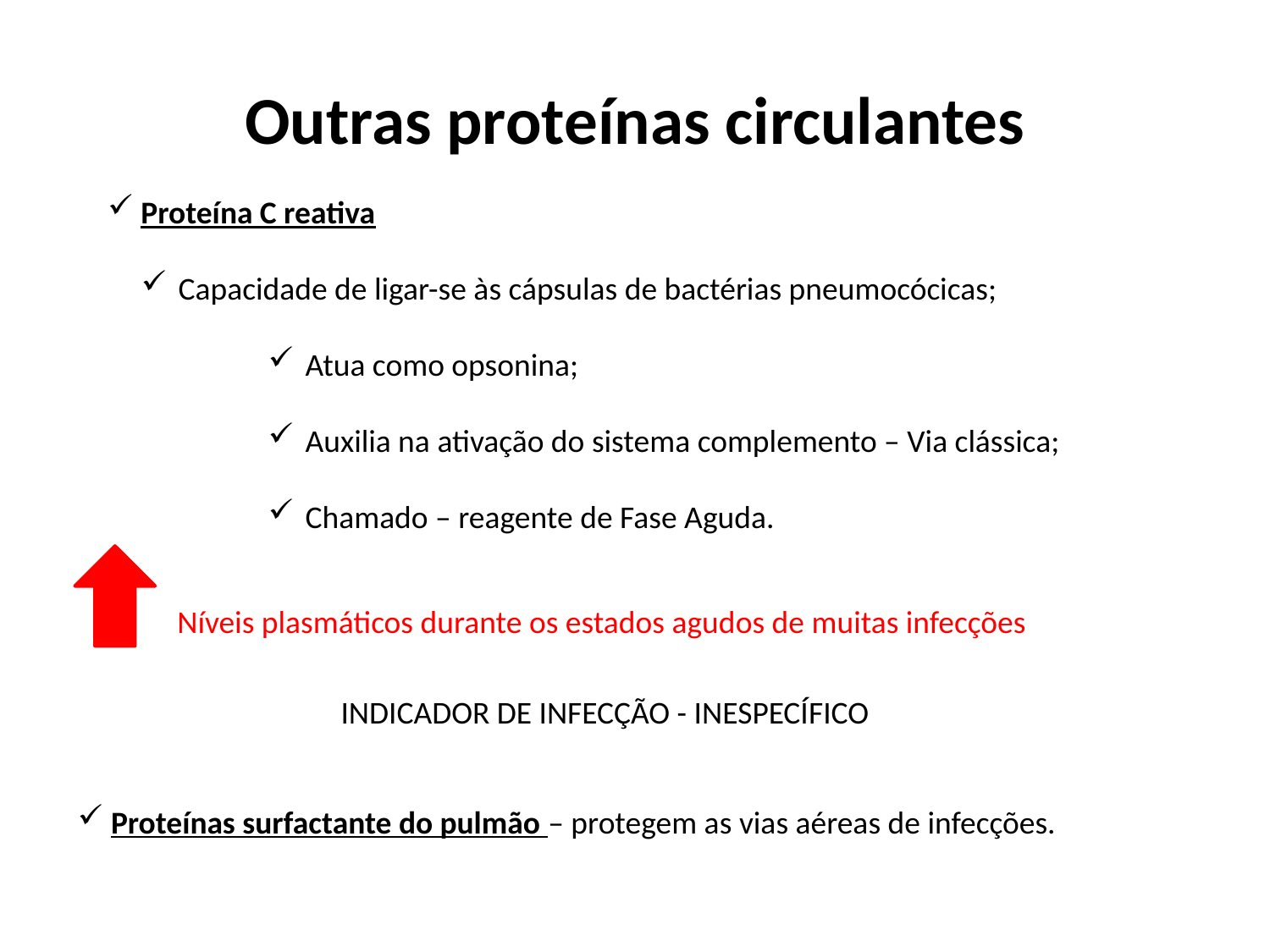

# Outras proteínas circulantes
 Proteína C reativa

 Capacidade de ligar-se às cápsulas de bactérias pneumocócicas;

 Atua como opsonina;

 Auxilia na ativação do sistema complemento – Via clássica;

 Chamado – reagente de Fase Aguda.

Níveis plasmáticos durante os estados agudos de muitas infecções
INDICADOR DE INFECÇÃO - INESPECÍFICO
 Proteínas surfactante do pulmão – protegem as vias aéreas de infecções.